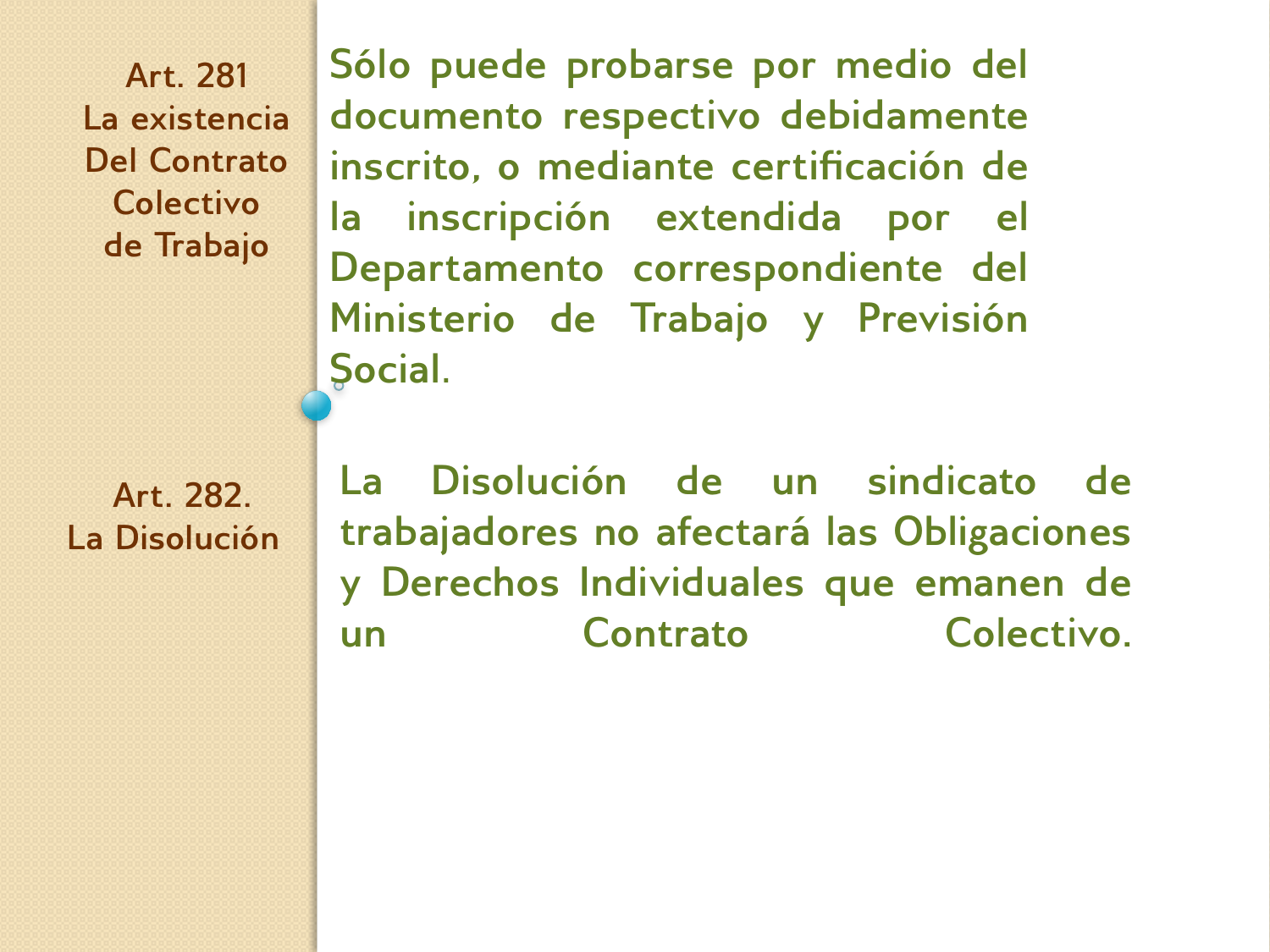

# Sólo puede probarse por medio del documento respectivo debidamente inscrito, o mediante certificación de la inscripción extendida por el Departamento correspondiente del Ministerio de Trabajo y Previsión Social.
Art. 281
La existencia
Del Contrato
Colectivo
de Trabajo
La Disolución de un sindicato de trabajadores no afectará las Obligaciones y Derechos Individuales que emanen de un Contrato Colectivo.
    Art. 282.
La Disolución